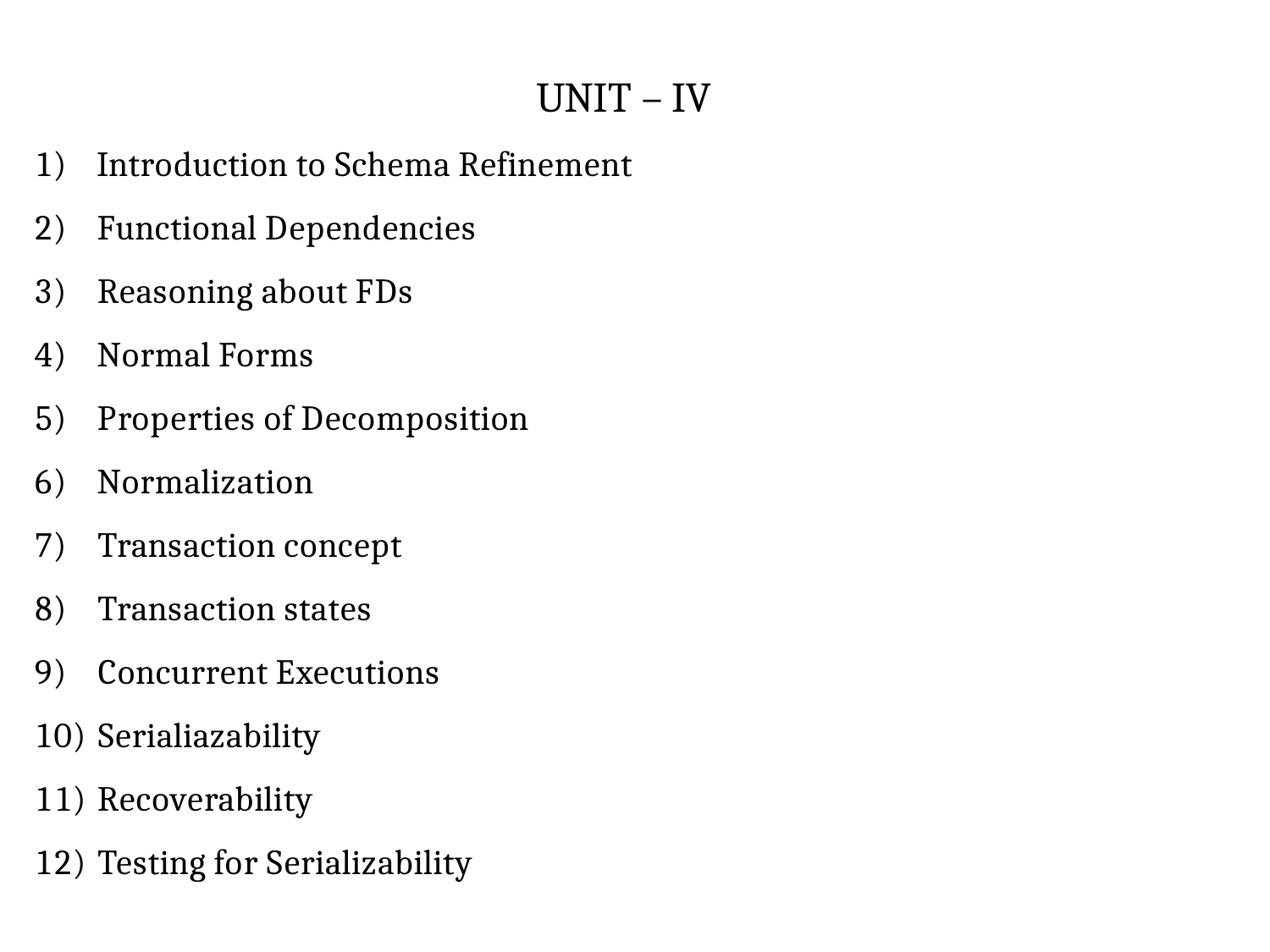

UNIT – IV
Introduction to Schema Refinement
Functional Dependencies
Reasoning about FDs
Normal Forms
Properties of Decomposition
Normalization
Transaction concept
Transaction states
Concurrent Executions
Serialiazability
Recoverability
Testing for Serializability